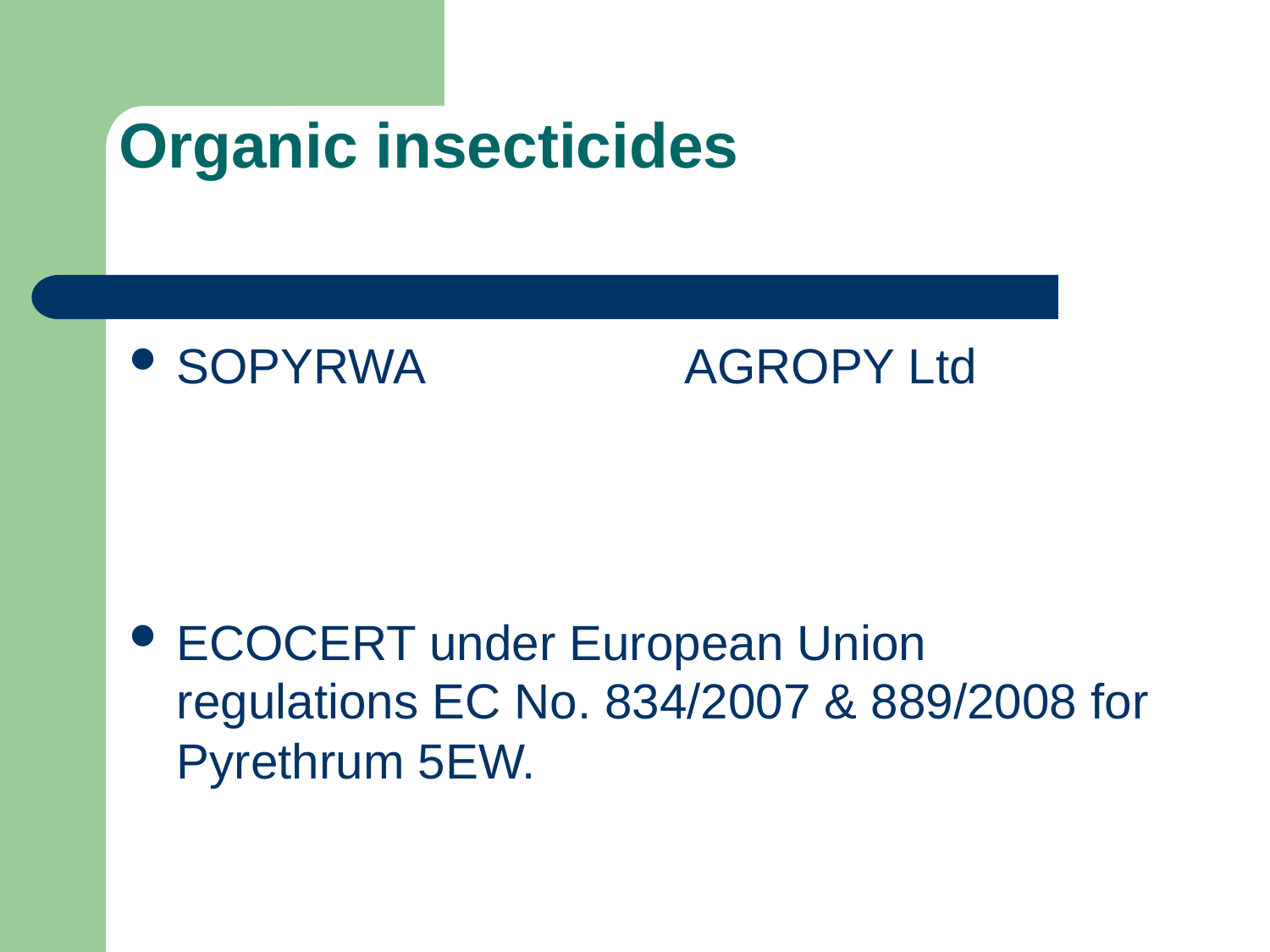

# Organic insecticides
SOPYRWA			AGROPY Ltd

ECOCERT under European Union regulations EC No. 834/2007 & 889/2008 for Pyrethrum 5EW.